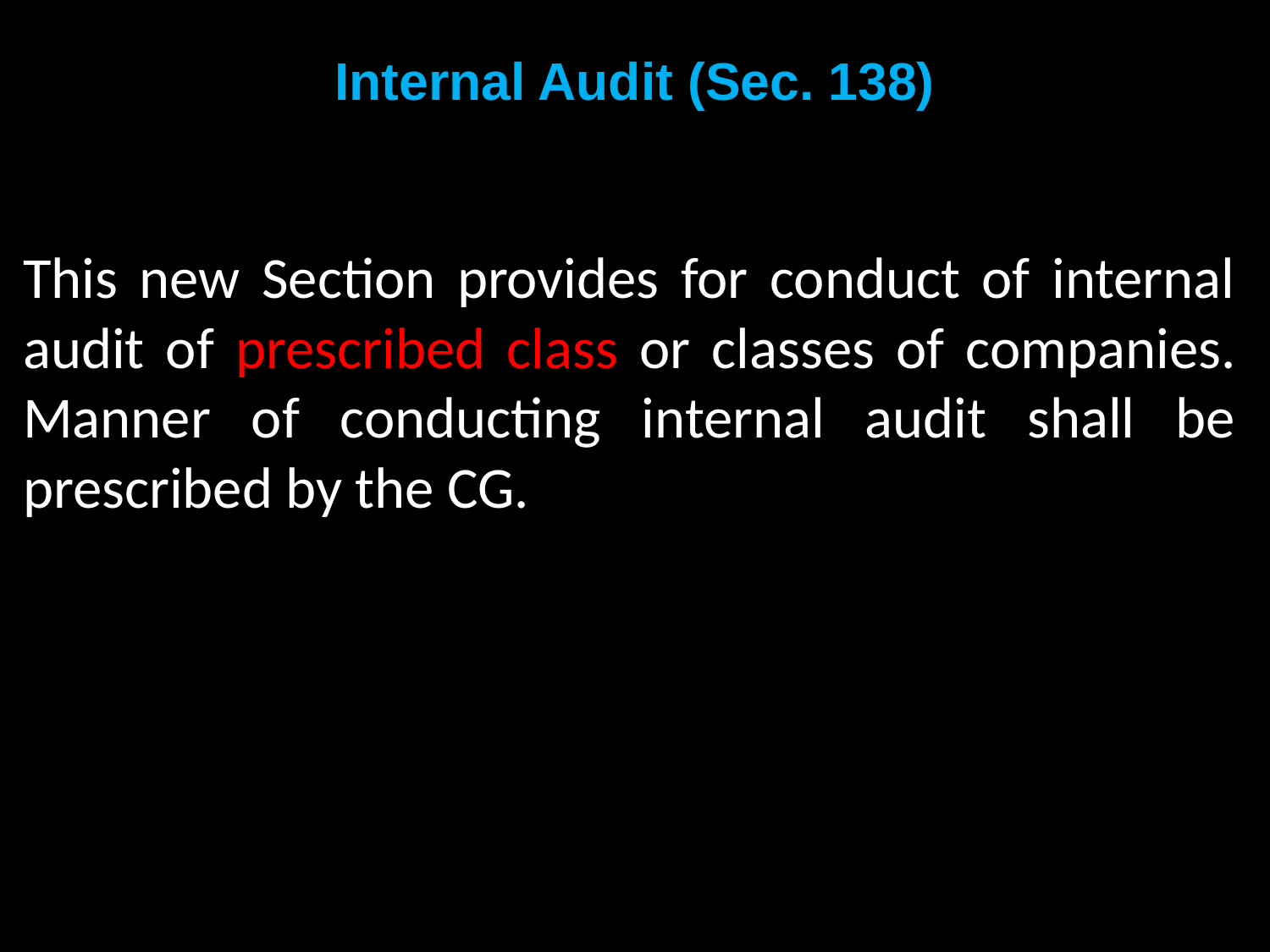

# Internal Audit (Sec. 138)
This new Section provides for conduct of internal audit of prescribed class or classes of companies. Manner of conducting internal audit shall be prescribed by the CG.